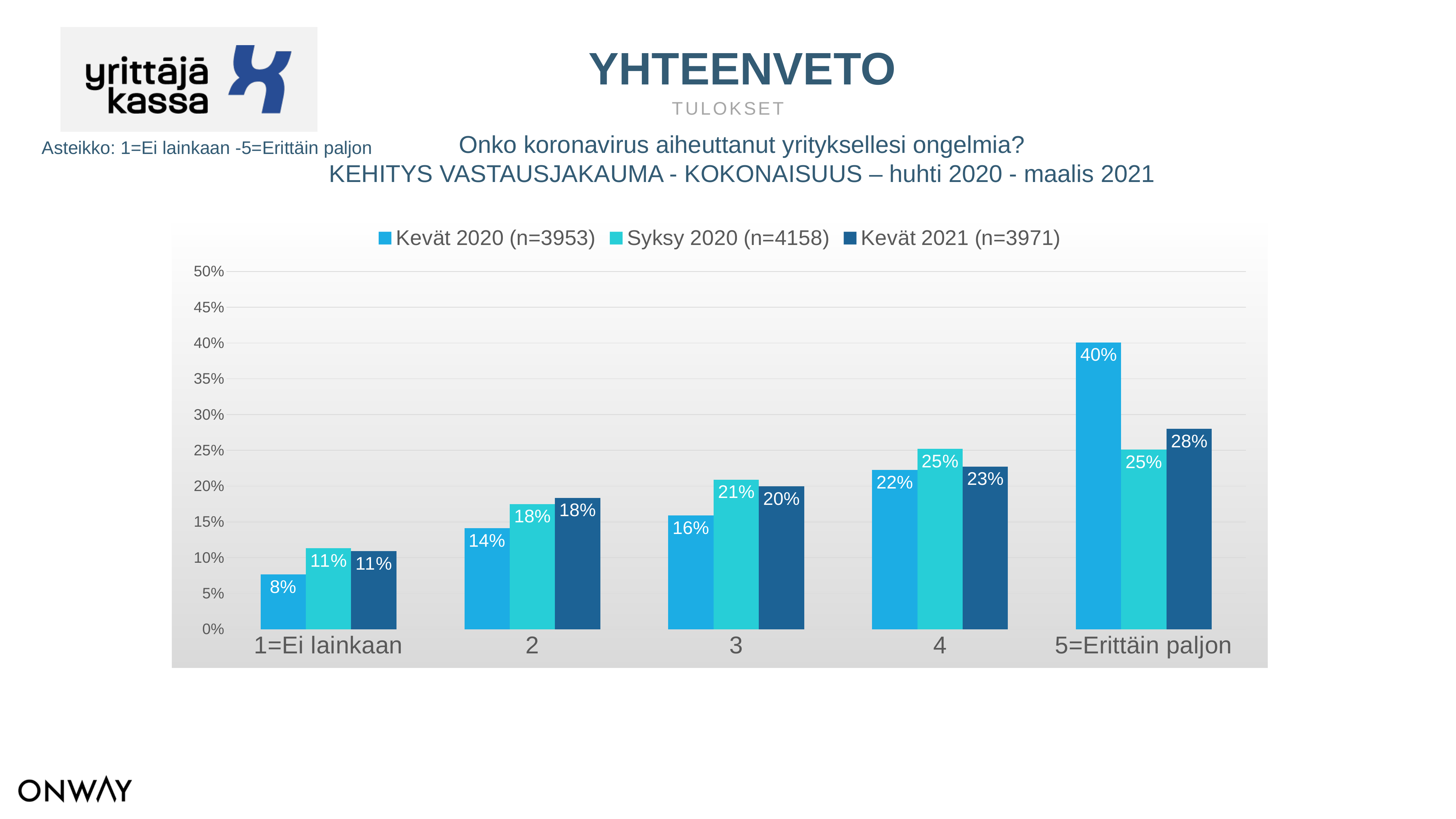

YHTEENVETO
TULOKSET
Onko koronavirus aiheuttanut yrityksellesi ongelmia?
KEHITYS VASTAUSJAKAUMA - KOKONAISUUS – huhti 2020 - maalis 2021
Asteikko: 1=Ei lainkaan -5=Erittäin paljon

### Chart

| Category | Kevät 2020 (n=3953) | Syksy 2020 (n=4158) | Kevät 2021 (n=3971) |
|---|---|---|---|
| 1=Ei lainkaan | 0.07660982438279461 | 0.113 | 0.10929236968018131 |
| 2 | 0.14125731738355815 | 0.175 | 0.18358096197431378 |
| 3 | 0.15881903792313565 | 0.209 | 0.1996978091160917 |
| 4 | 0.22244846016798167 | 0.252 | 0.2273986401410224 |
| 5=Erittäin paljon | 0.4008653601425299 | 0.251 | 0.2800302190883909 |
ROOLI